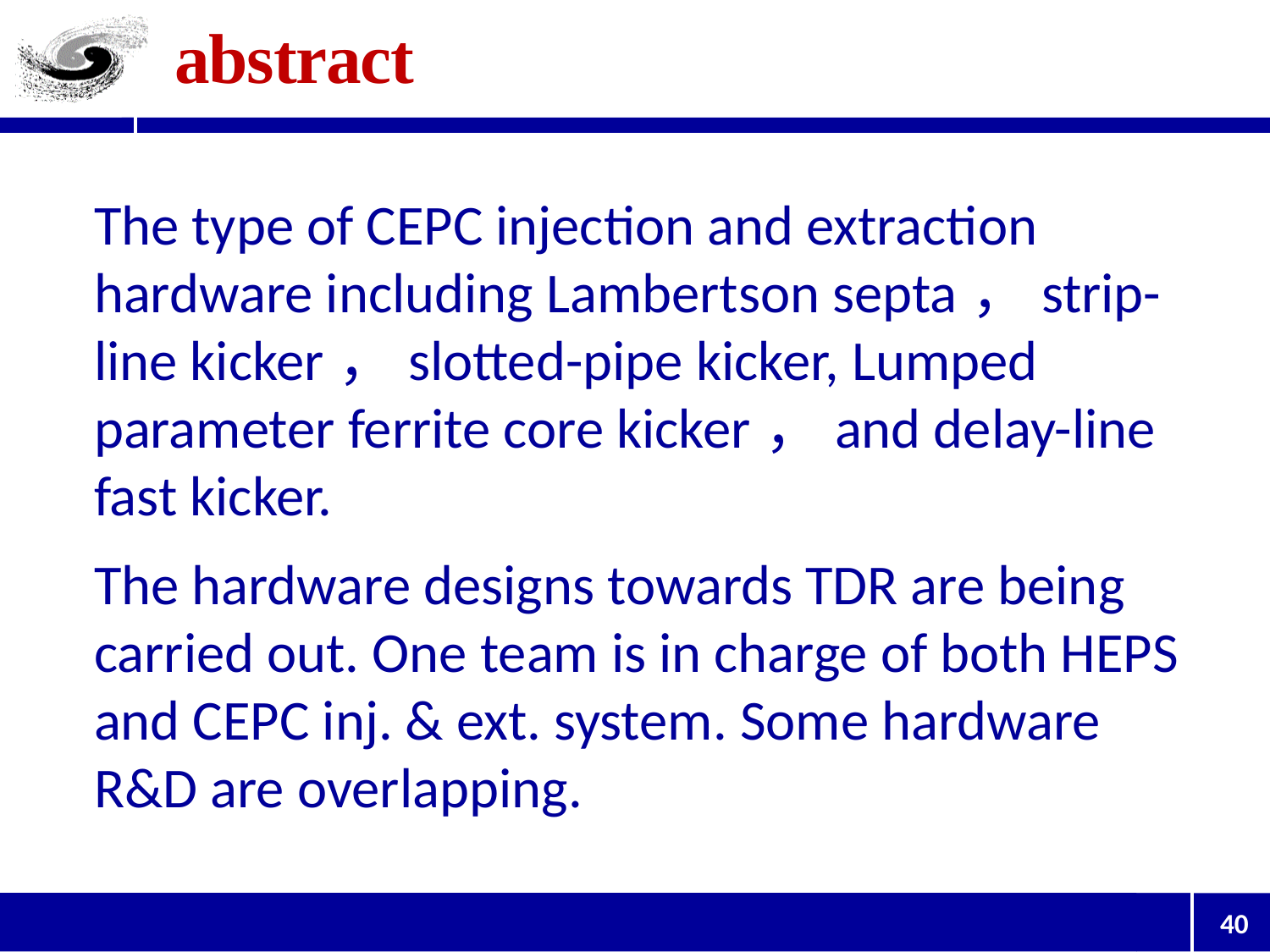

# abstract
The type of CEPC injection and extraction hardware including Lambertson septa，strip-line kicker，slotted-pipe kicker, Lumped parameter ferrite core kicker，and delay-line fast kicker.
The hardware designs towards TDR are being carried out. One team is in charge of both HEPS and CEPC inj. & ext. system. Some hardware R&D are overlapping.